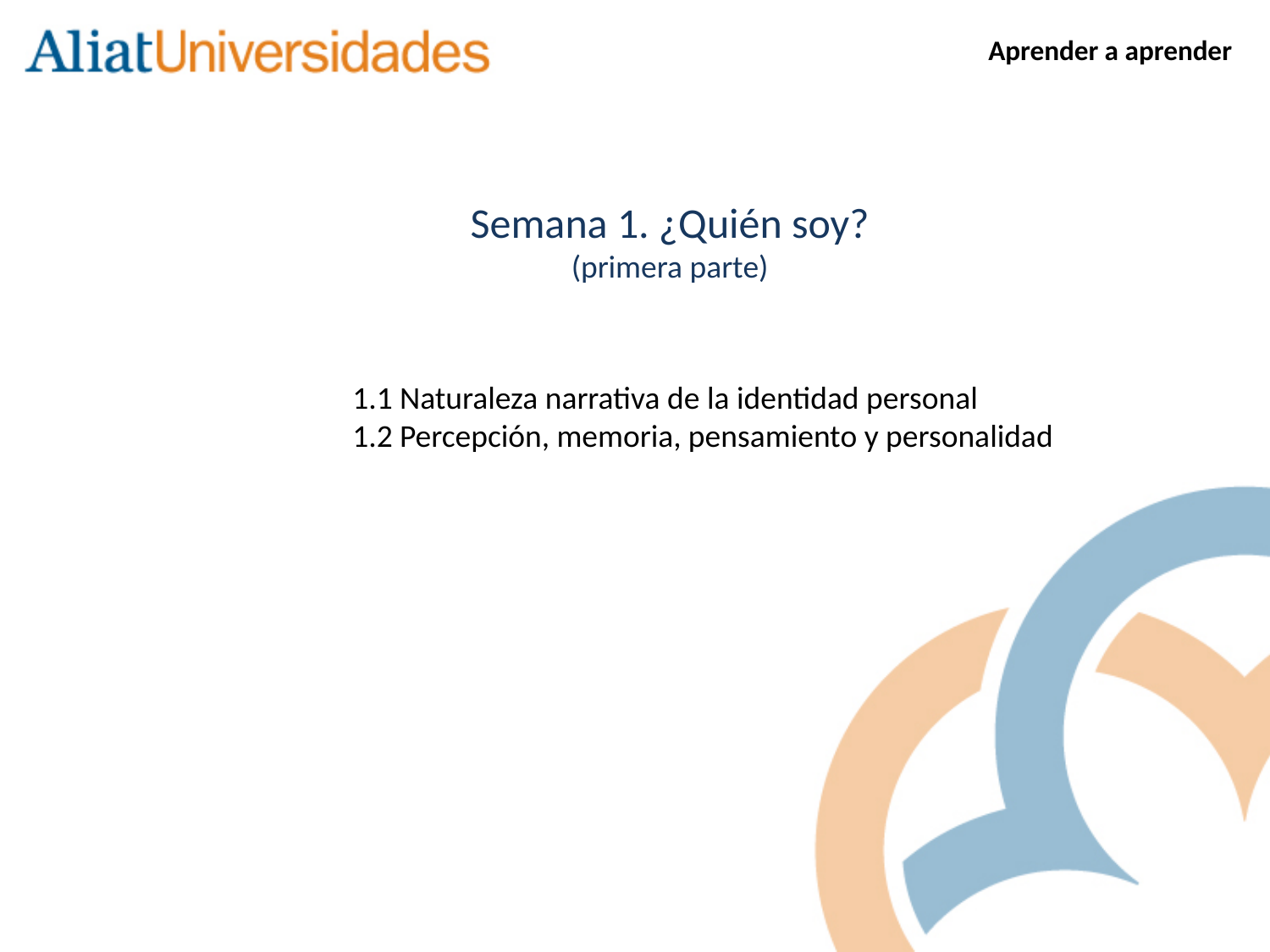

Aprender a aprender
Semana 1. ¿Quién soy?
(primera parte)

1.1 Naturaleza narrativa de la identidad personal
1.2 Percepción, memoria, pensamiento y personalidad